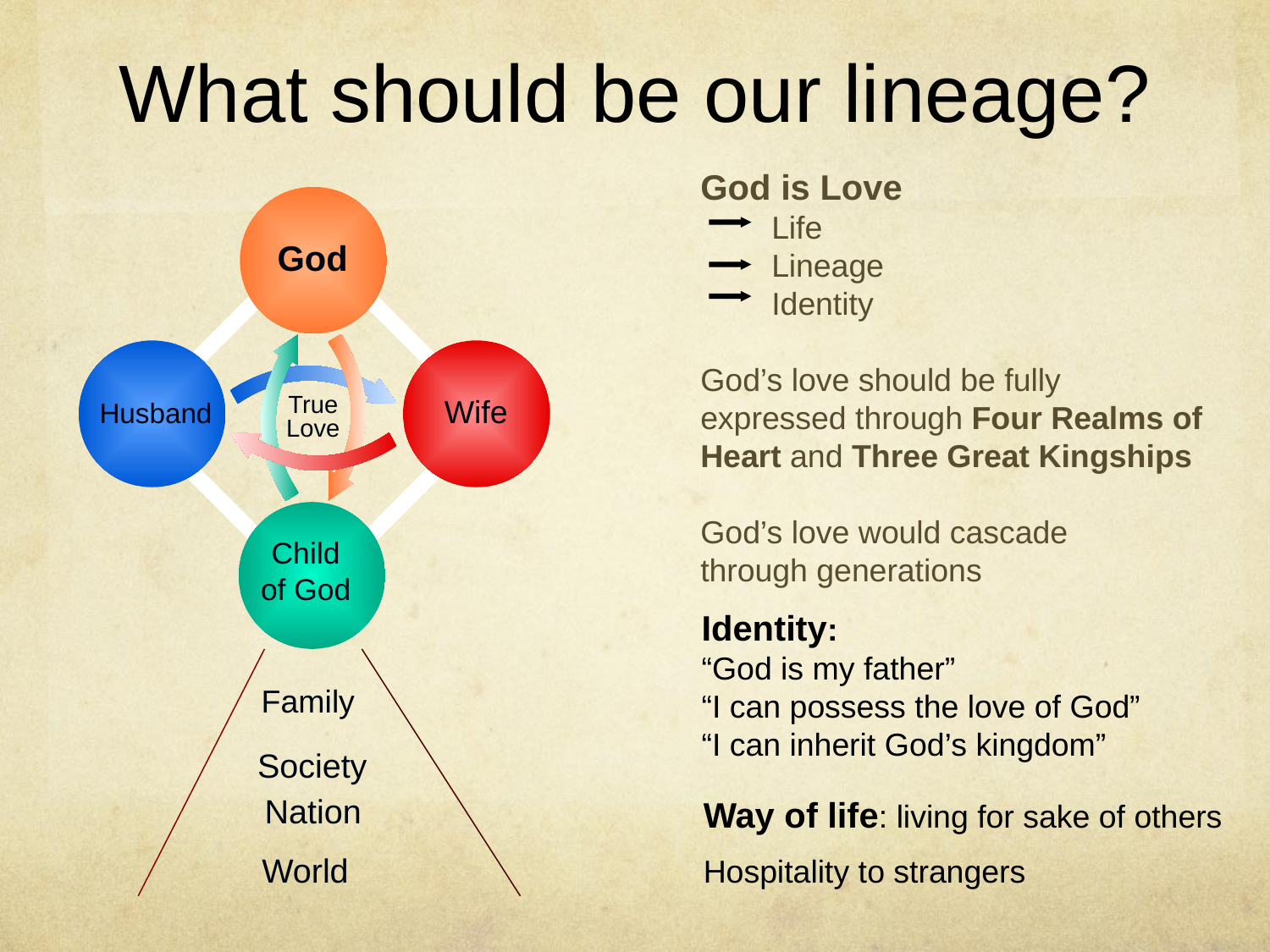

# What should be our lineage?
God is Love
        Life
        Lineage
        Identity

God’s love should be fully expressed through Four Realms of Heart and Three Great Kingships

God’s love would cascade
through generations

God

Wife
Husband
True Love

Child
of God

Identity:
“God is my father”
“I can possess the love of God”
“I can inherit God’s kingdom”

Family
Society
Way of life: living for sake of others
Hospitality to strangers
Nation
World